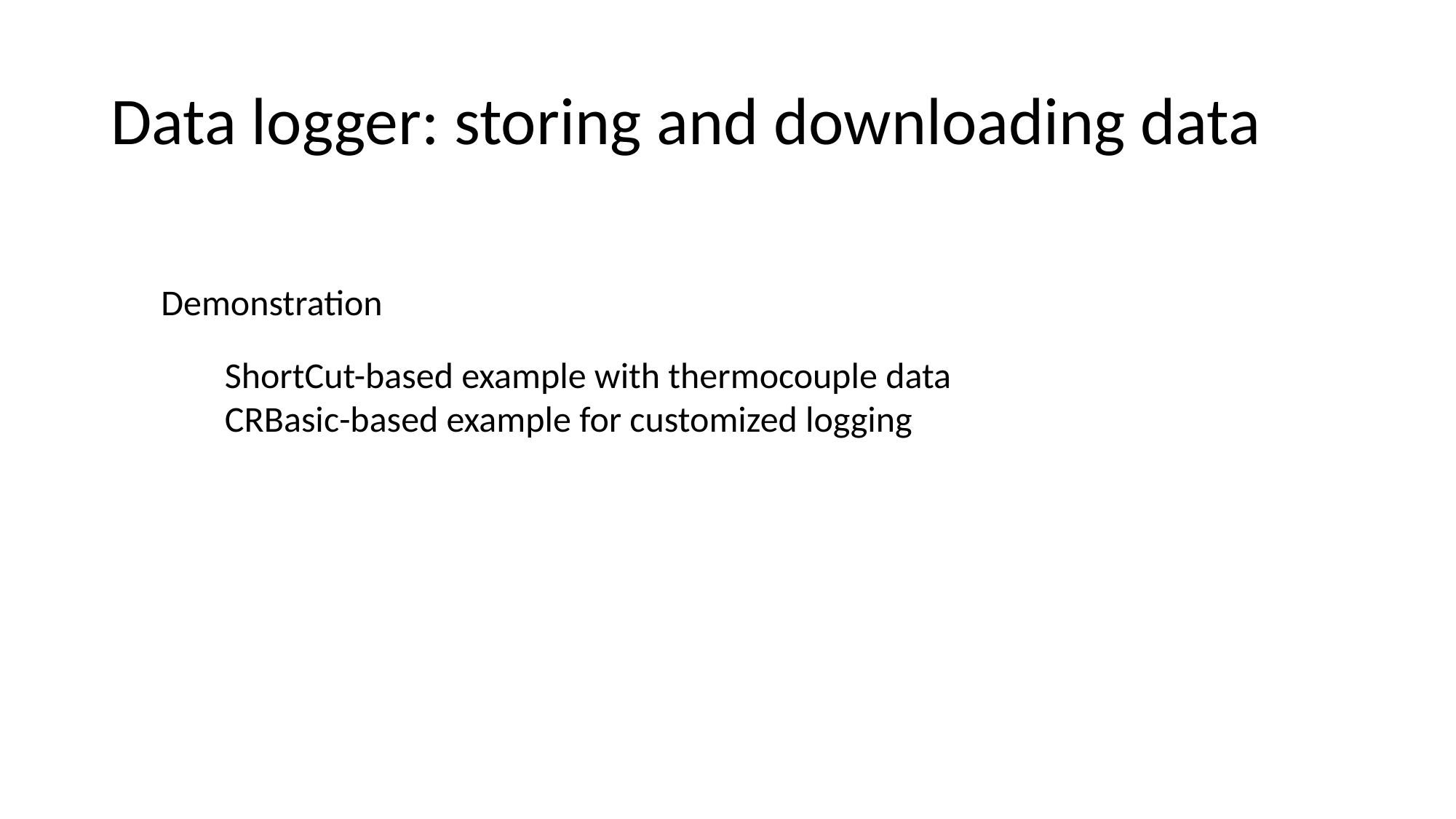

# Data logger: storing and downloading data
Demonstration
ShortCut-based example with thermocouple data
CRBasic-based example for customized logging